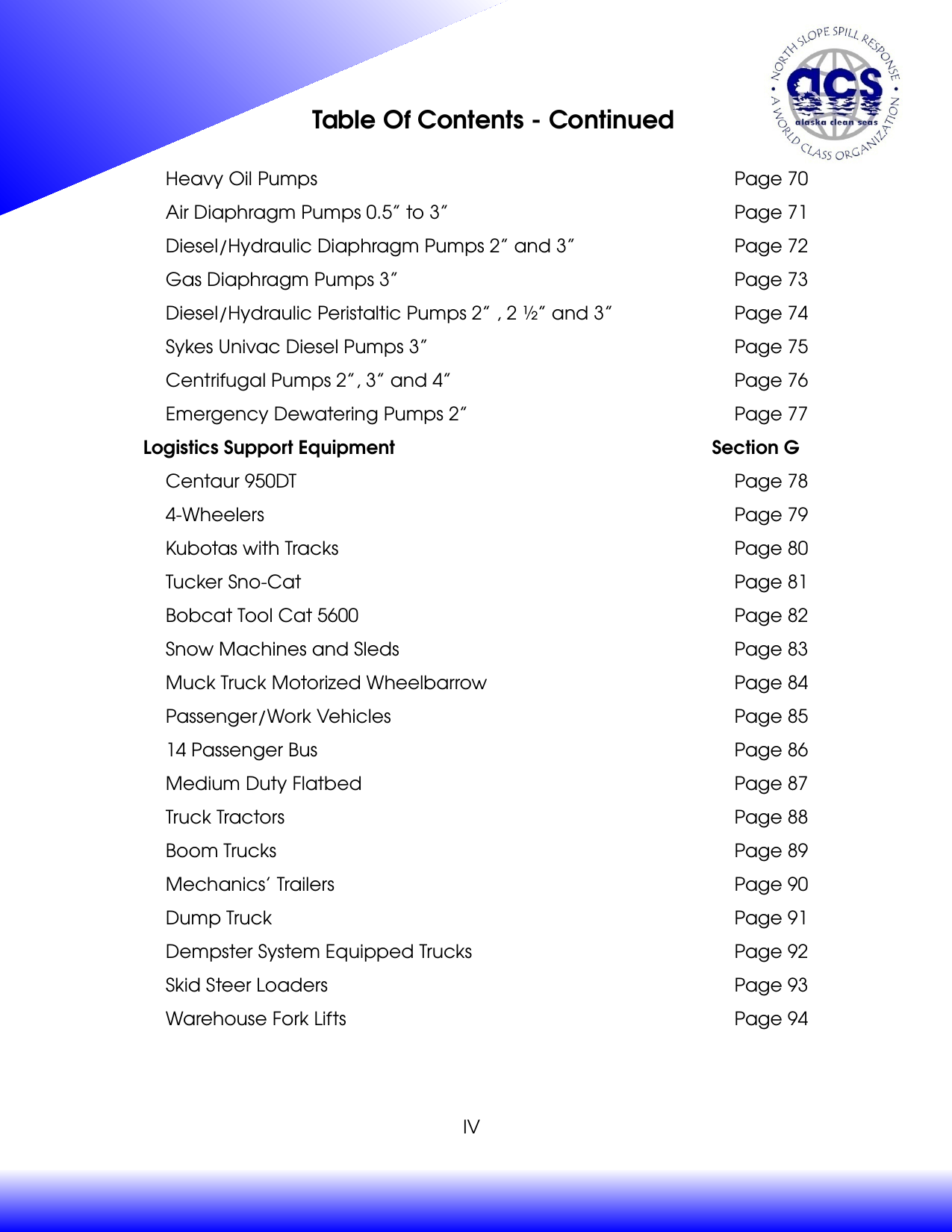

Table Of Contents - Continued
| Heavy Oil Pumps | Page 70 |
| --- | --- |
| Air Diaphragm Pumps 0.5” to 3” | Page 71 |
| Diesel/Hydraulic Diaphragm Pumps 2” and 3” | Page 72 |
| Gas Diaphragm Pumps 3” | Page 73 |
| Diesel/Hydraulic Peristaltic Pumps 2” , 2 ½” and 3” | Page 74 |
| Sykes Univac Diesel Pumps 3” | Page 75 |
| Centrifugal Pumps 2”, 3” and 4” | Page 76 |
| Emergency Dewatering Pumps 2” | Page 77 |
| Logistics Support Equipment | Section G |
| Centaur 950DT | Page 78 |
| 4-Wheelers | Page 79 |
| Kubotas with Tracks | Page 80 |
| Tucker Sno-Cat | Page 81 |
| Bobcat Tool Cat 5600 | Page 82 |
| Snow Machines and Sleds | Page 83 |
| Muck Truck Motorized Wheelbarrow | Page 84 |
| Passenger/Work Vehicles | Page 85 |
| 14 Passenger Bus | Page 86 |
| Medium Duty Flatbed | Page 87 |
| Truck Tractors | Page 88 |
| Boom Trucks | Page 89 |
| Mechanics’ Trailers | Page 90 |
| Dump Truck | Page 91 |
| Dempster System Equipped Trucks | Page 92 |
| Skid Steer Loaders | Page 93 |
| Warehouse Fork Lifts | Page 94 |

IV